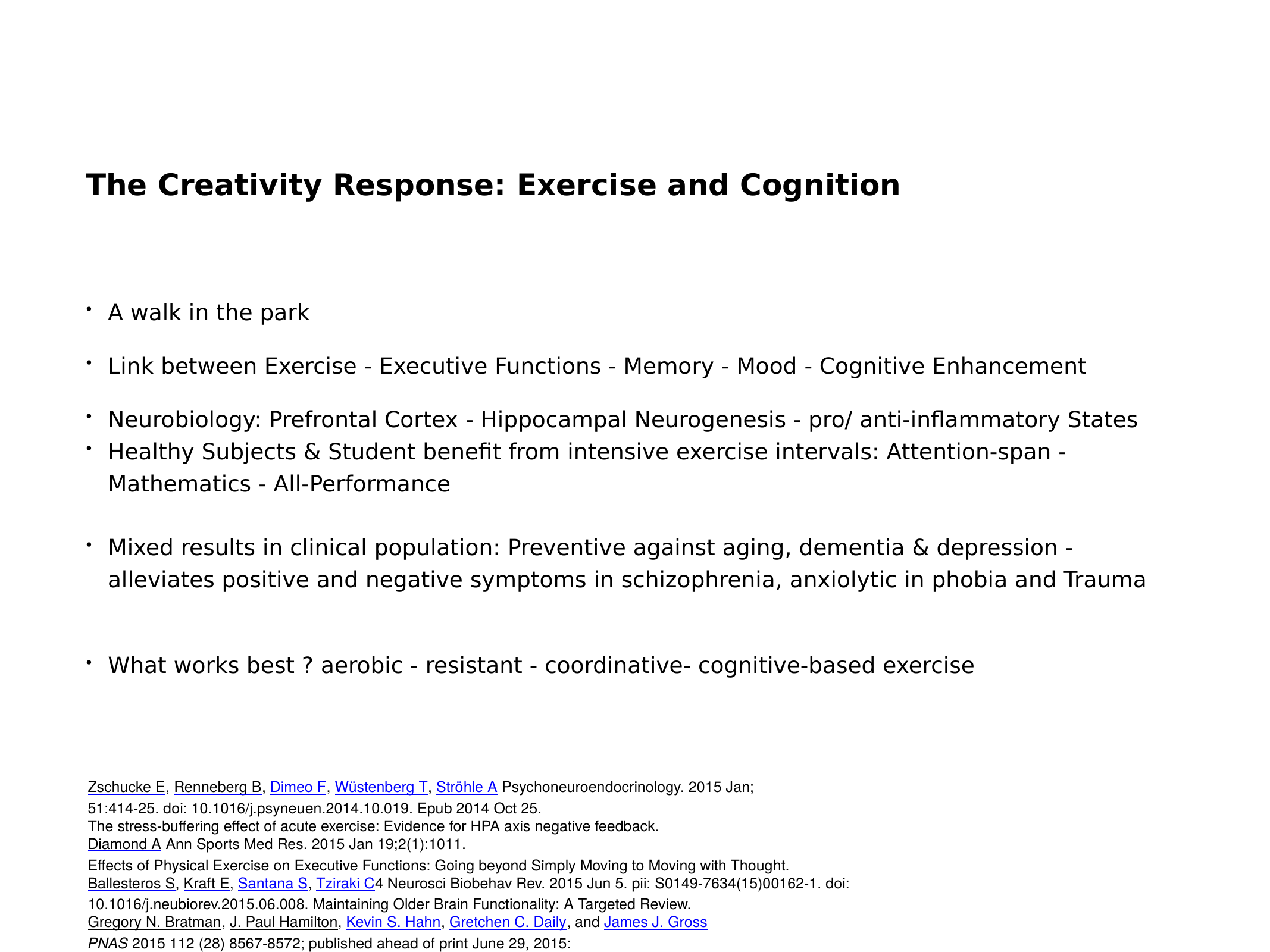

The Creativity Response: Exercise and Cognition

A walk in the park
Link between Exercise - Executive Functions - Memory - Mood - Cognitive Enhancement
Neurobiology: Prefrontal Cortex - Hippocampal Neurogenesis - pro/ anti-inflammatory States
Healthy Subjects & Student benefit from intensive exercise intervals: Attention-span -
   Mathematics - All-Performance

Mixed results in clinical population: Preventive against aging, dementia & depression -
   alleviates positive and negative symptoms in schizophrenia, anxiolytic in phobia and Trauma

What works best ? aerobic - resistant - coordinative- cognitive-based exercise
Zschucke E, Renneberg B, Dimeo F, Wüstenberg T, Ströhle A Psychoneuroendocrinology. 2015 Jan;
51:414-25. doi: 10.1016/j.psyneuen.2014.10.019. Epub 2014 Oct 25.
The stress-buffering effect of acute exercise: Evidence for HPA axis negative feedback.
Diamond A Ann Sports Med Res. 2015 Jan 19;2(1):1011.
Effects of Physical Exercise on Executive Functions: Going beyond Simply Moving to Moving with Thought.
Ballesteros S, Kraft E, Santana S, Tziraki C4 Neurosci Biobehav Rev. 2015 Jun 5. pii: S0149-7634(15)00162-1. doi:
10.1016/j.neubiorev.2015.06.008. Maintaining Older Brain Functionality: A Targeted Review.
Gregory N. Bratman, J. Paul Hamilton, Kevin S. Hahn, Gretchen C. Daily, and James J. Gross
PNAS 2015 112 (28) 8567-8572; published ahead of print June 29, 2015: